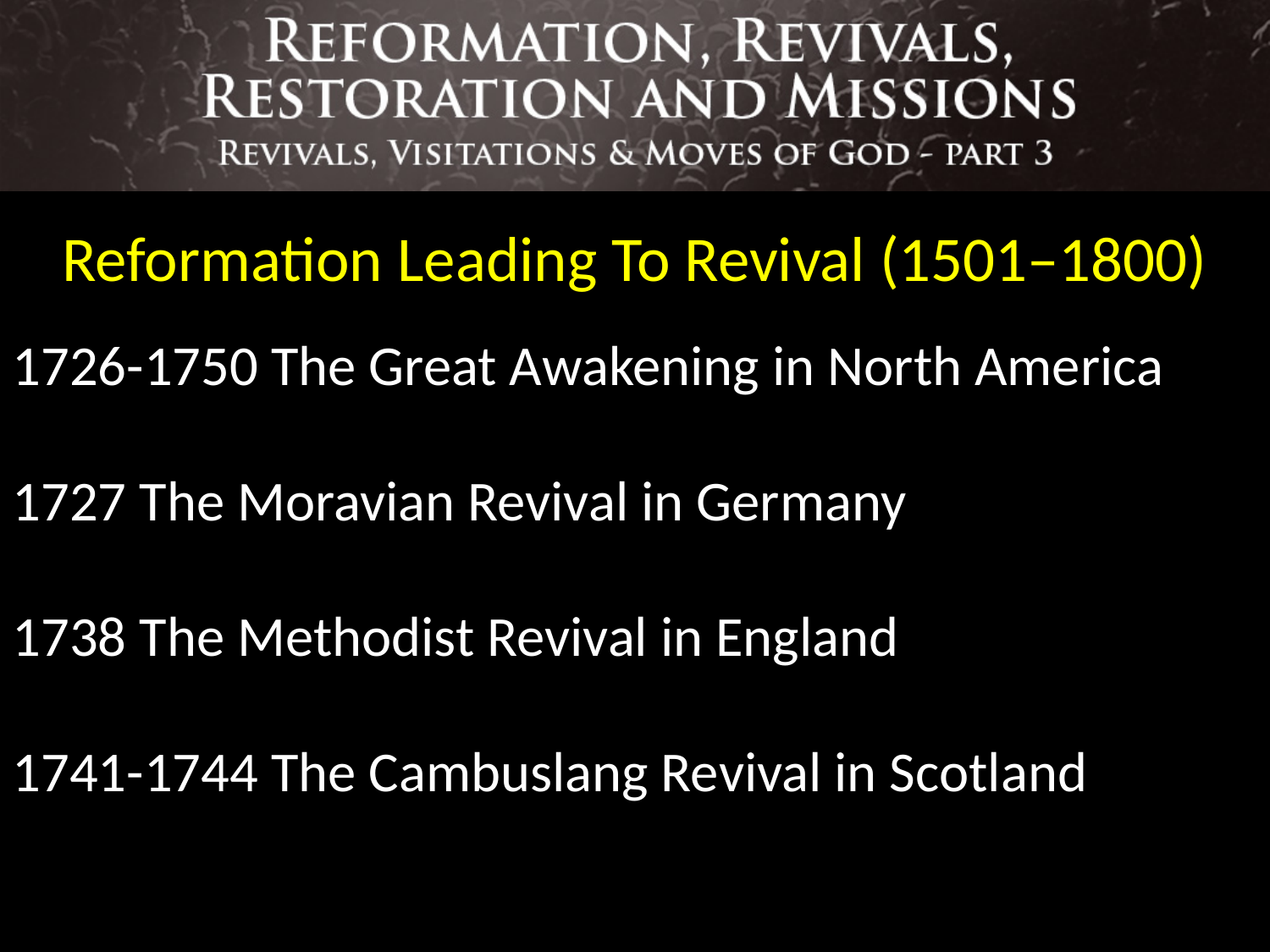

Reformation Leading To Revival (1501–1800)
1726-1750 The Great Awakening in North America

1727 The Moravian Revival in Germany

1738 The Methodist Revival in England

1741-1744 The Cambuslang Revival in Scotland